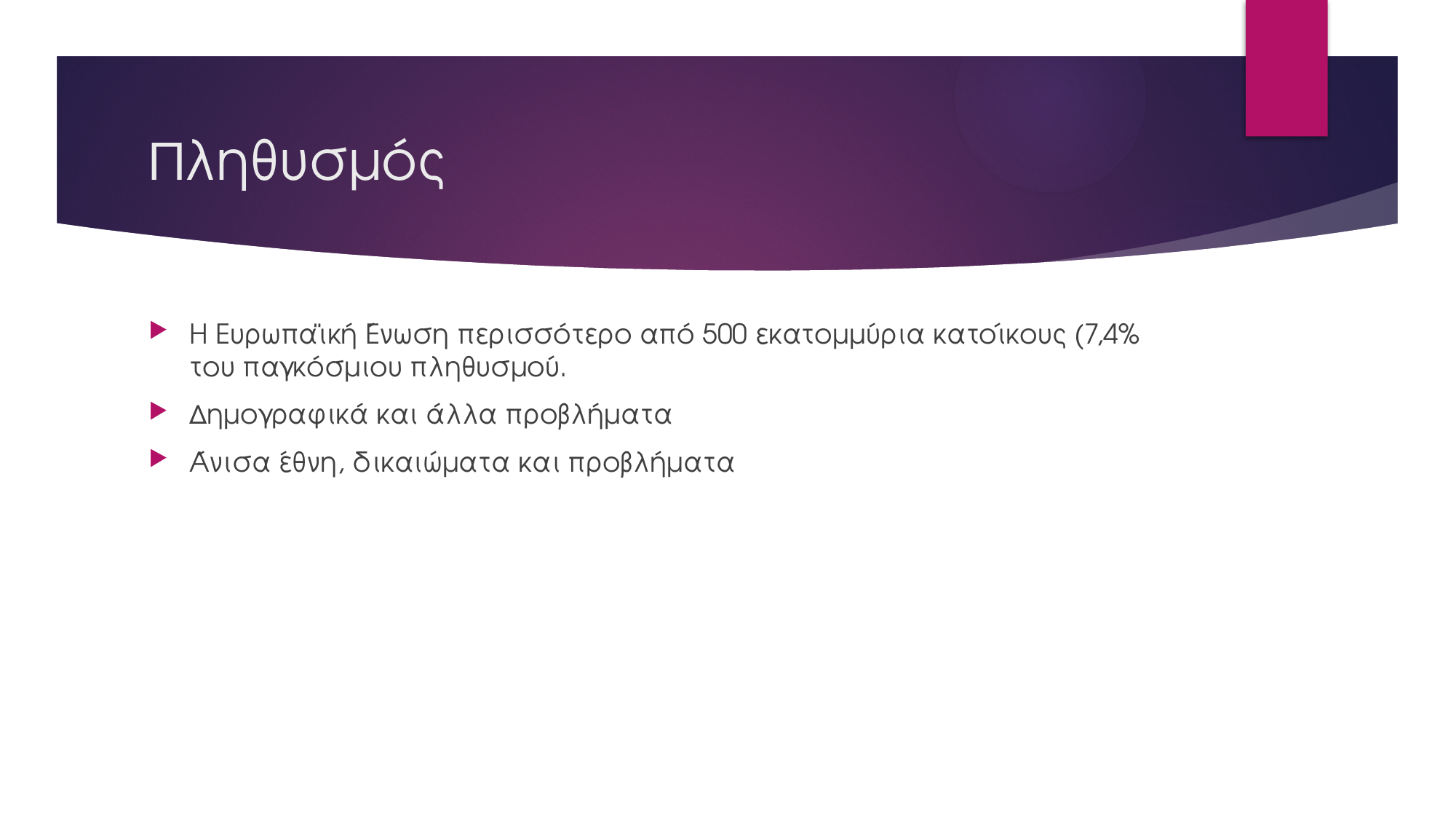

# Πληθυσμός
Η Ευρωπαϊκή Ένωση περισσότερο από 500 εκατομμύρια κατοίκους (7,4% του παγκόσμιου πληθυσμού.
Δημογραφικά και άλλα προβλήματα
Άνισα έθνη, δικαιώματα και προβλήματα